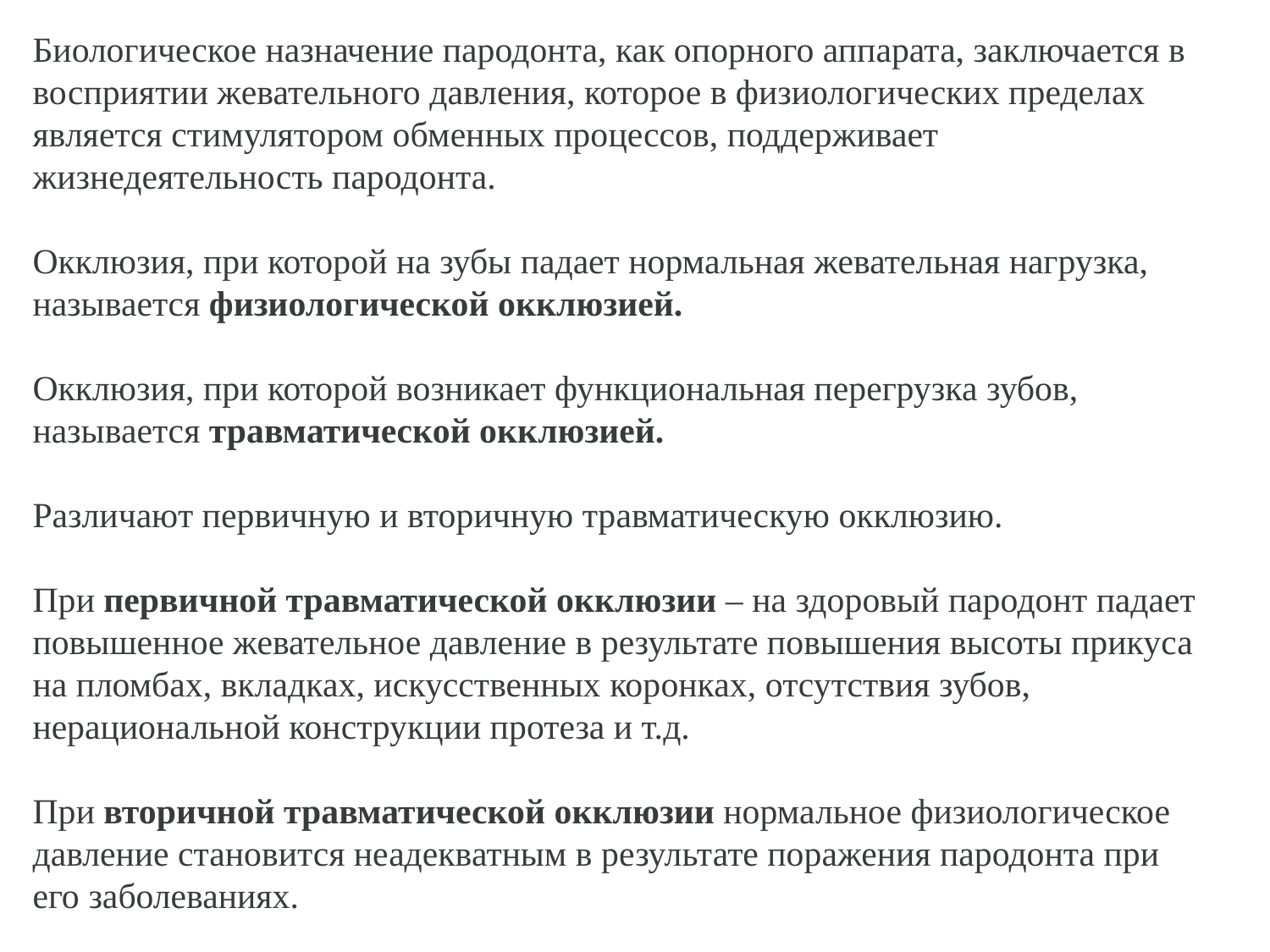

Биологическое назначение пародонта, как опорного аппарата, заключается в восприятии жевательного давления, которое в физиологических пределах является стимулятором обменных процессов, поддерживает жизнедеятельность пародонта.

Окклюзия, при которой на зубы падает нормальная жевательная нагрузка, называется физиологической окклюзией.

Окклюзия, при которой возникает функциональная перегрузка зубов, называется травматической окклюзией.

Различают первичную и вторичную травматическую окклюзию.

При первичной травматической окклюзии – на здоровый пародонт падает повышенное жевательное давление в результате повышения высоты прикуса на пломбах, вкладках, искусственных коронках, отсутствия зубов, нерациональной конструкции протеза и т.д.

При вторичной травматической окклюзии нормальное физиологическое давление становится неадекватным в результате поражения пародонта при его заболеваниях.